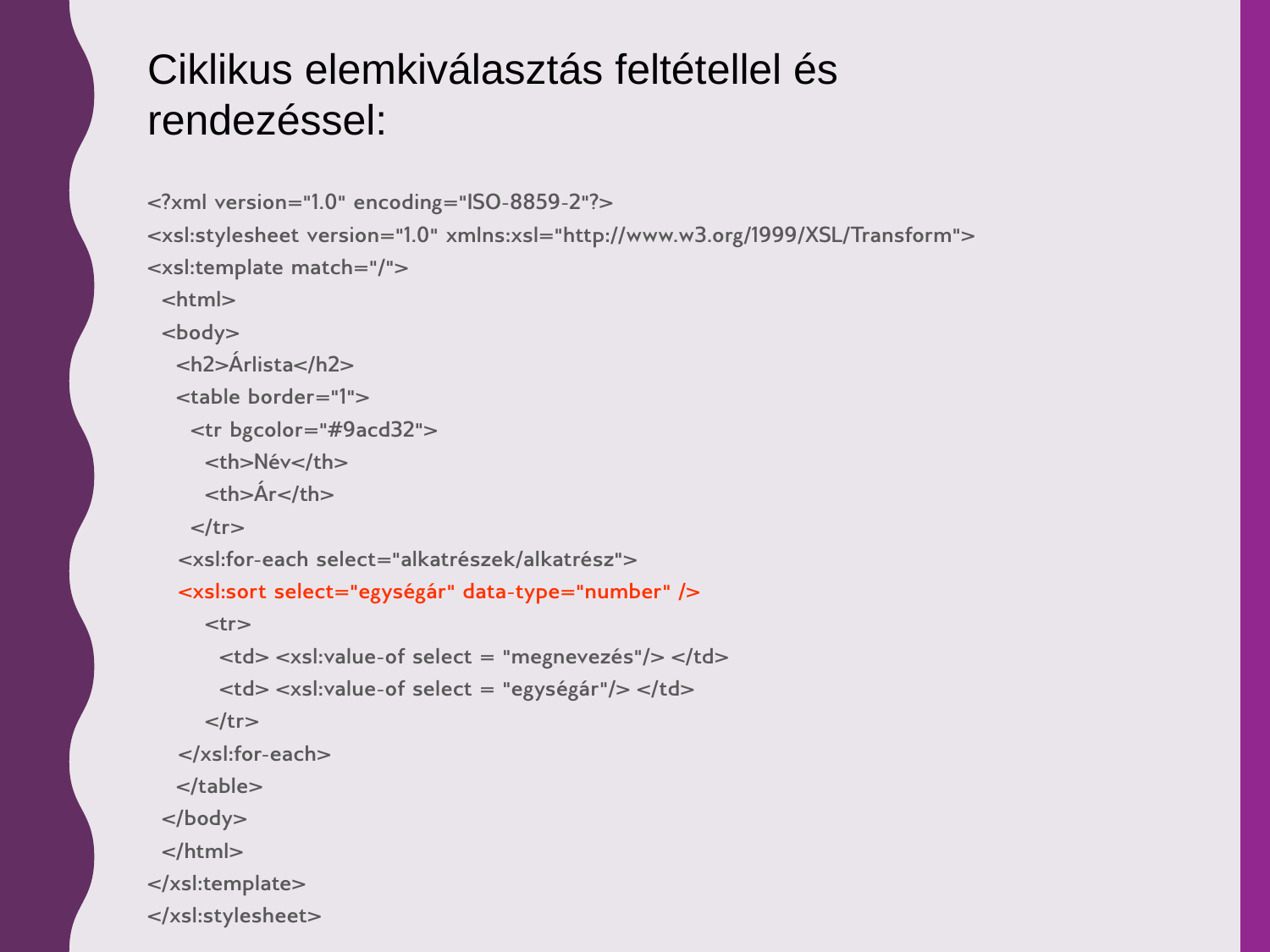

Ciklikus elemkiválasztás feltétellel és rendezéssel:
<?xml version="1.0" encoding="ISO-8859-2"?>
<xsl:stylesheet version="1.0" xmlns:xsl="http://www.w3.org/1999/XSL/Transform">
<xsl:template match="/">
  <html>
  <body>
    <h2>Árlista</h2>
    <table border="1">
      <tr bgcolor="#9acd32">
        <th>Név</th>
        <th>Ár</th>
      </tr>
   	<xsl:for-each select="alkatrészek/alkatrész">
   	<xsl:sort select="egységár" data-type="number" />
        <tr>
          <td> <xsl:value-of select = "megnevezés"/> </td>
          <td> <xsl:value-of select = "egységár"/> </td>
        </tr>
   	</xsl:for-each>
    </table>
  </body>
  </html>
</xsl:template>
</xsl:stylesheet>